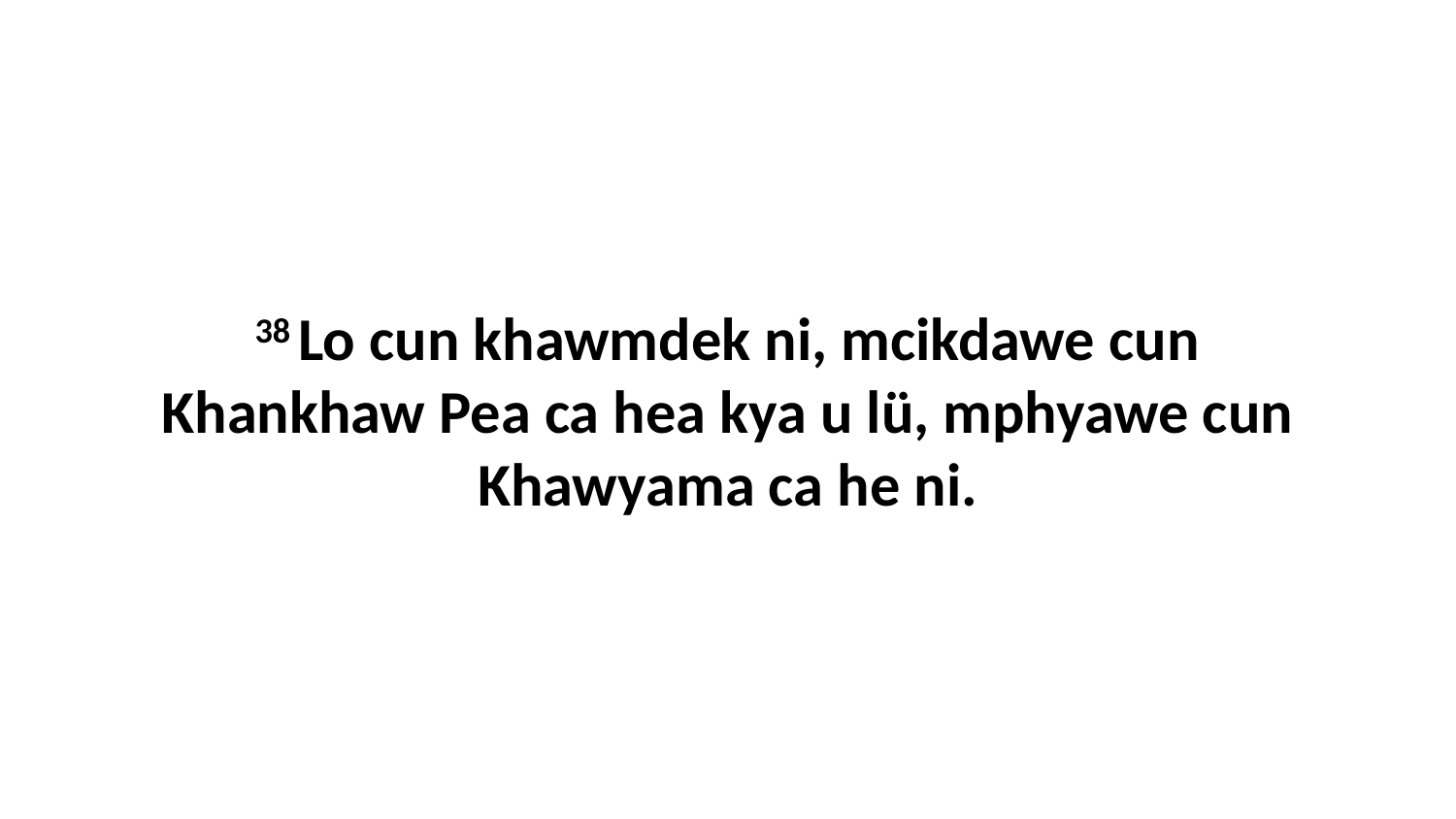

38 Lo cun khawmdek ni, mcikdawe cun Khankhaw Pea ca hea kya u lü, mphyawe cun Khawyama ca he ni.